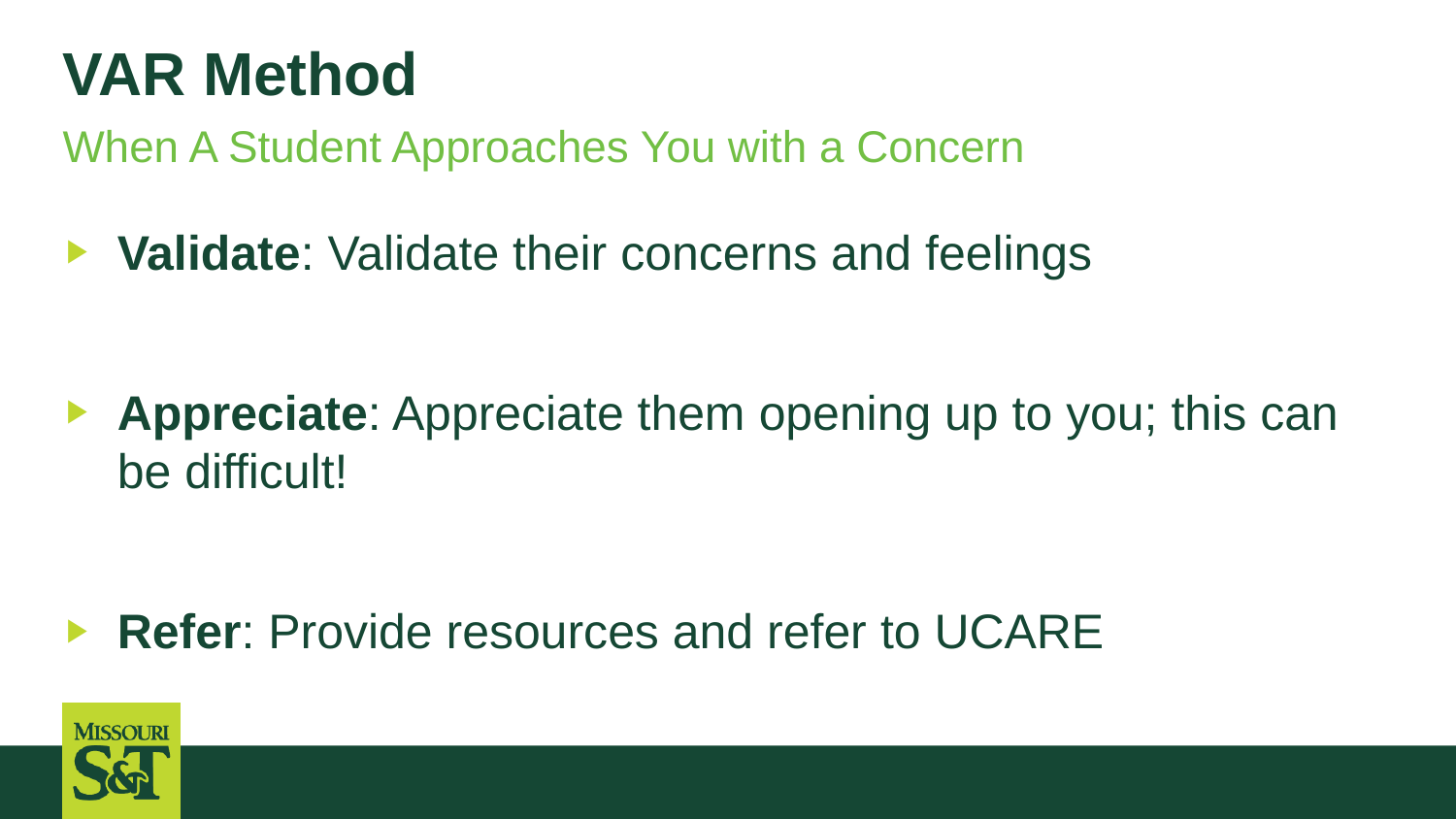

# VAR Method
When A Student Approaches You with a Concern
Validate: Validate their concerns and feelings

Appreciate: Appreciate them opening up to you; this can be difficult!

Refer: Provide resources and refer to UCARE